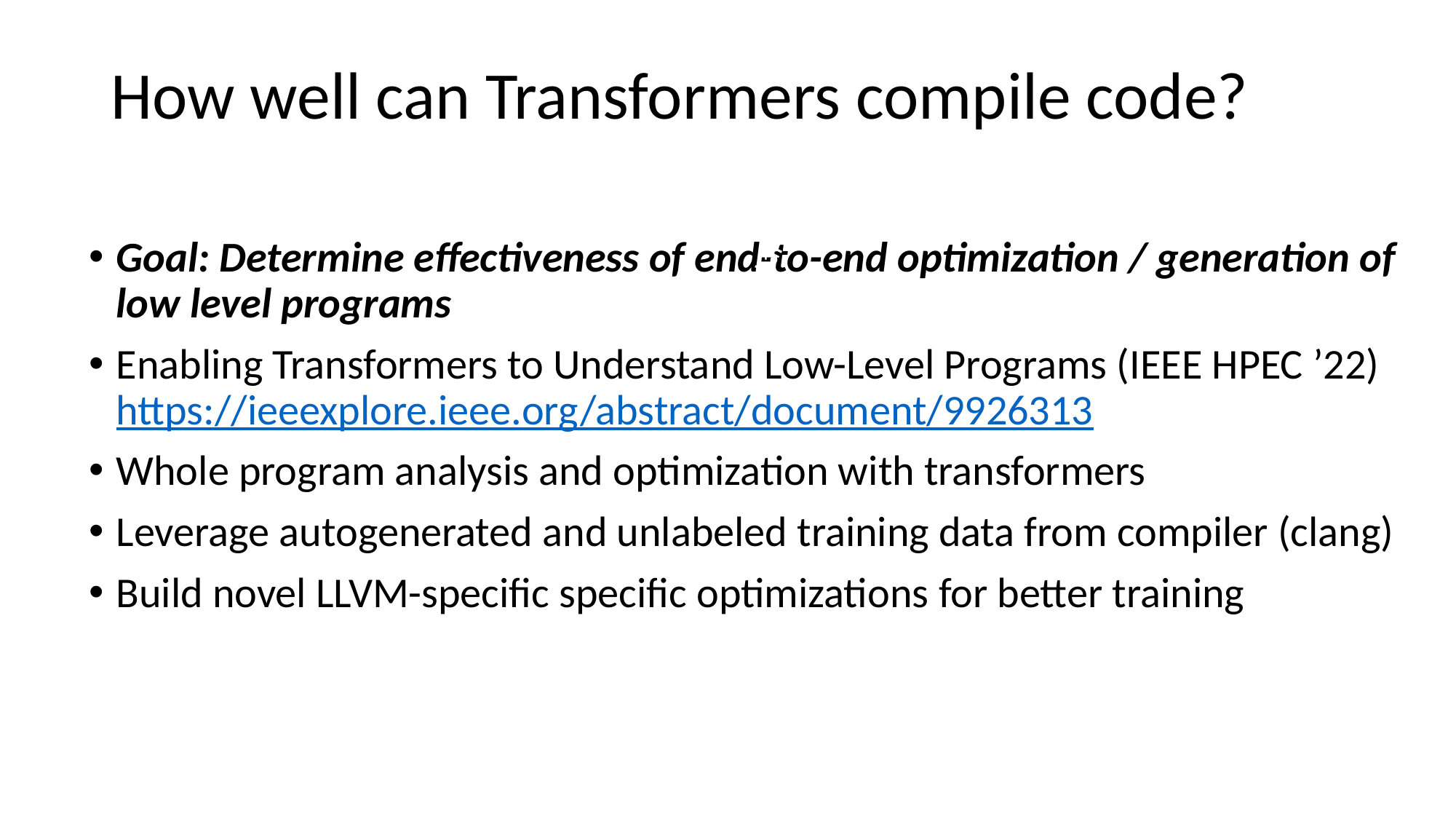

# How well can Transformers compile code?

Goal: Determine effectiveness of end-to-end optimization / generation of low level programs
Enabling Transformers to Understand Low-Level Programs (IEEE HPEC ’22)
https://ieeexplore.ieee.org/abstract/document/9926313
Whole program analysis and optimization with transformers
Leverage autogenerated and unlabeled training data from compiler (clang)
Build novel LLVM-specific specific optimizations for better training

Language